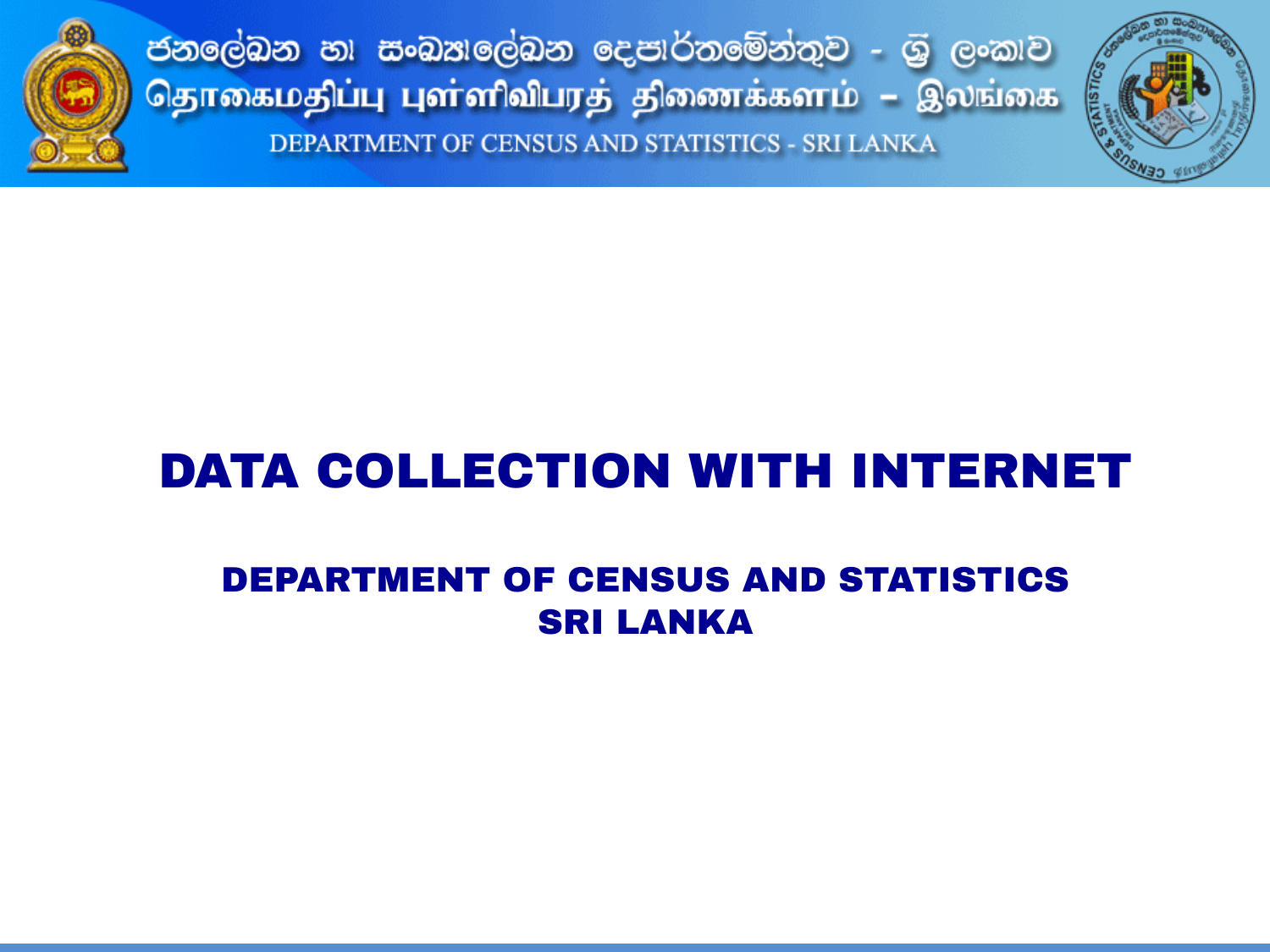

DATA COLLECTION WITH INTERNET

DEPARTMENT OF CENSUS AND STATISTICS
SRI LANKA